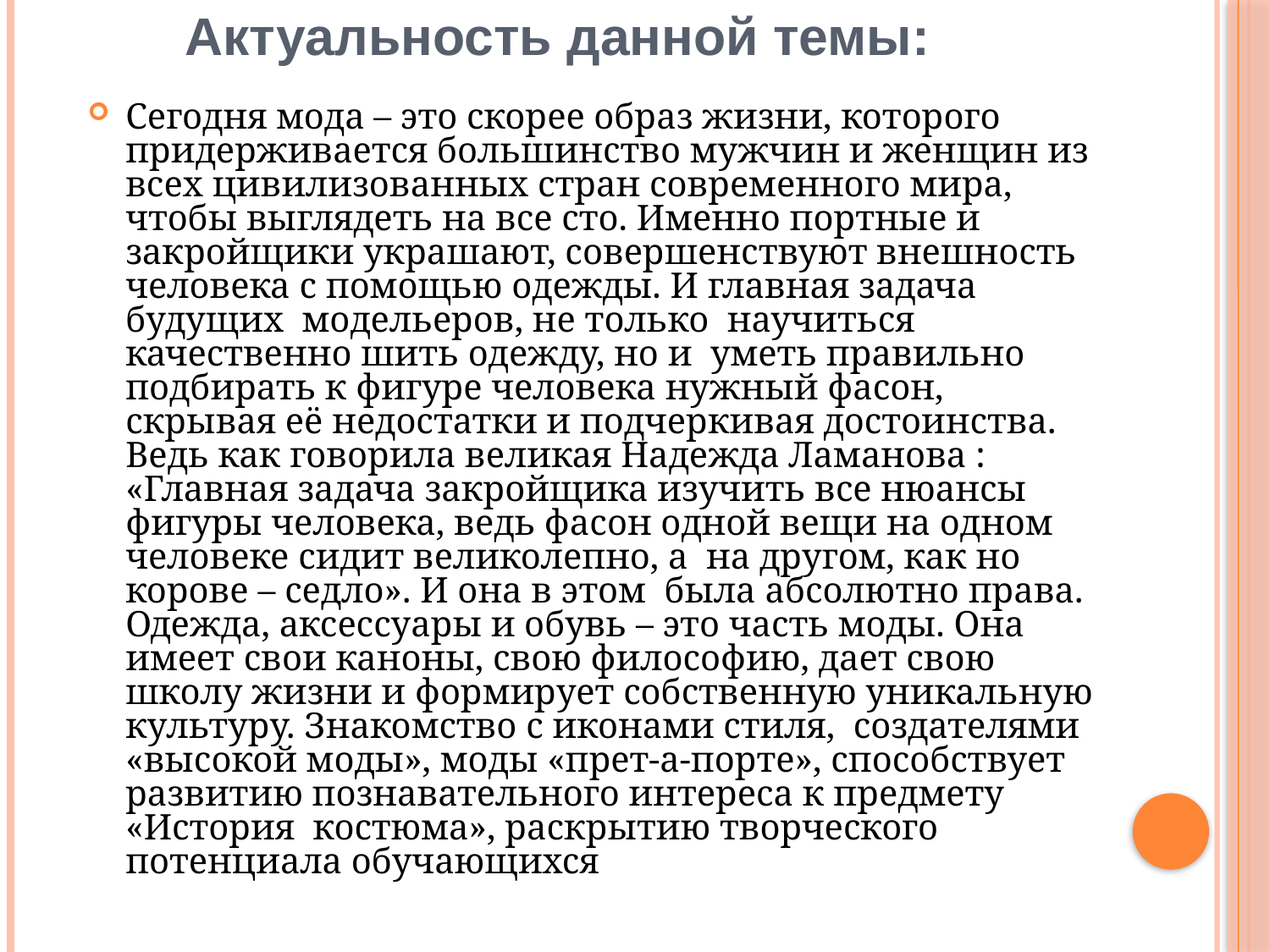

Актуальность данной темы:
Сегодня мода – это скорее образ жизни, которого придерживается большинство мужчин и женщин из всех цивилизованных стран современного мира, чтобы выглядеть на все сто. Именно портные и закройщики украшают, совершенствуют внешность человека с помощью одежды. И главная задача будущих  модельеров, не только  научиться качественно шить одежду, но и  уметь правильно подбирать к фигуре человека нужный фасон, скрывая её недостатки и подчеркивая достоинства. Ведь как говорила великая Надежда Ламанова : «Главная задача закройщика изучить все нюансы фигуры человека, ведь фасон одной вещи на одном человеке сидит великолепно, а  на другом, как но корове – седло». И она в этом  была абсолютно права.   Одежда, аксессуары и обувь – это часть моды. Она имеет свои каноны, свою философию, дает свою школу жизни и формирует собственную уникальную культуру. Знакомство с иконами стиля,  создателями «высокой моды», моды «прет-а-порте», способствует развитию познавательного интереса к предмету «История  костюма», раскрытию творческого потенциала обучающихся